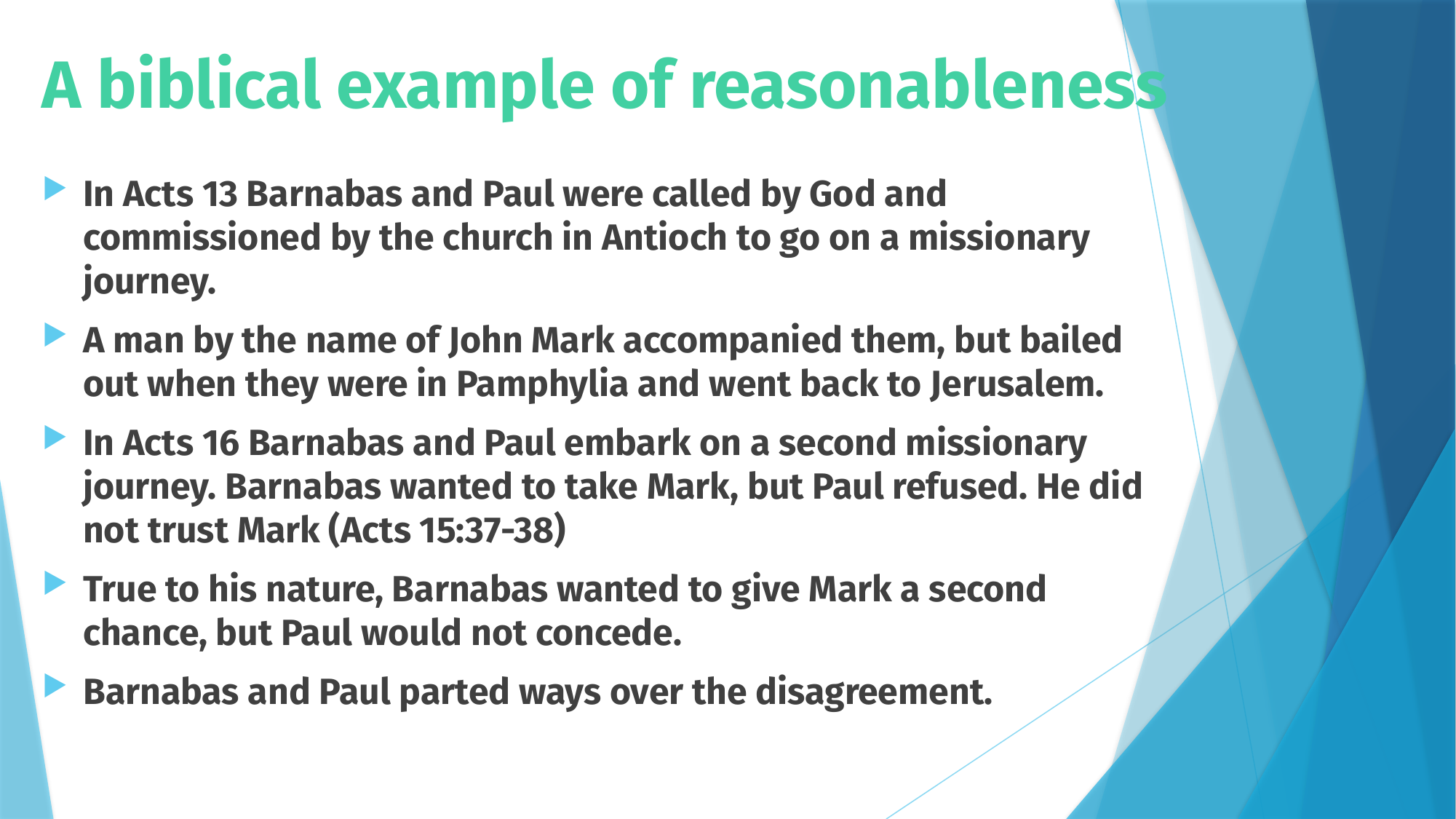

# A biblical example of reasonableness
In Acts 13 Barnabas and Paul were called by God and commissioned by the church in Antioch to go on a missionary journey.
A man by the name of John Mark accompanied them, but bailed out when they were in Pamphylia and went back to Jerusalem.
In Acts 16 Barnabas and Paul embark on a second missionary journey. Barnabas wanted to take Mark, but Paul refused. He did not trust Mark (Acts 15:37-38)
True to his nature, Barnabas wanted to give Mark a second chance, but Paul would not concede.
Barnabas and Paul parted ways over the disagreement.